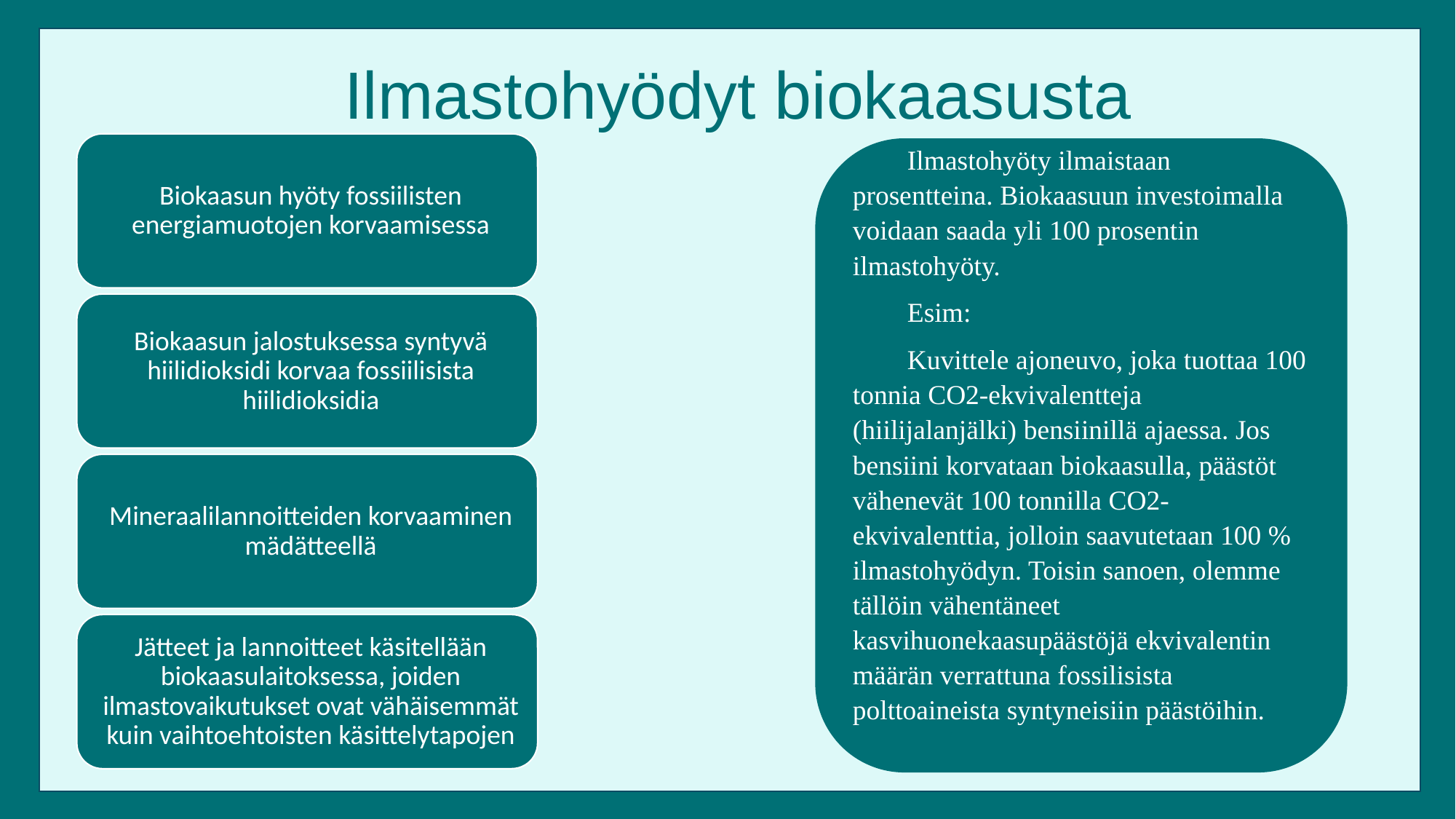

Ilmastohyödyt biokaasusta
Biokaasun hyöty fossiilisten energiamuotojen korvaamisessa
Biokaasun jalostuksessa syntyvä hiilidioksidi korvaa fossiilisista hiilidioksidia
Mineraalilannoitteiden korvaaminen mädätteellä
Jätteet ja lannoitteet käsitellään biokaasulaitoksessa, joiden ilmastovaikutukset ovat vähäisemmät kuin vaihtoehtoisten käsittelytapojen
Ilmastohyöty ilmaistaan prosentteina. Biokaasuun investoimalla voidaan saada yli 100 prosentin ilmastohyöty.
Esim:
Kuvittele ajoneuvo, joka tuottaa 100 tonnia CO2-ekvivalentteja (hiilijalanjälki) bensiinillä ajaessa. Jos bensiini korvataan biokaasulla, päästöt vähenevät 100 tonnilla CO2-ekvivalenttia, jolloin saavutetaan 100 % ilmastohyödyn. Toisin sanoen, olemme tällöin vähentäneet kasvihuonekaasupäästöjä ekvivalentin määrän verrattuna fossilisista polttoaineista syntyneisiin päästöihin.